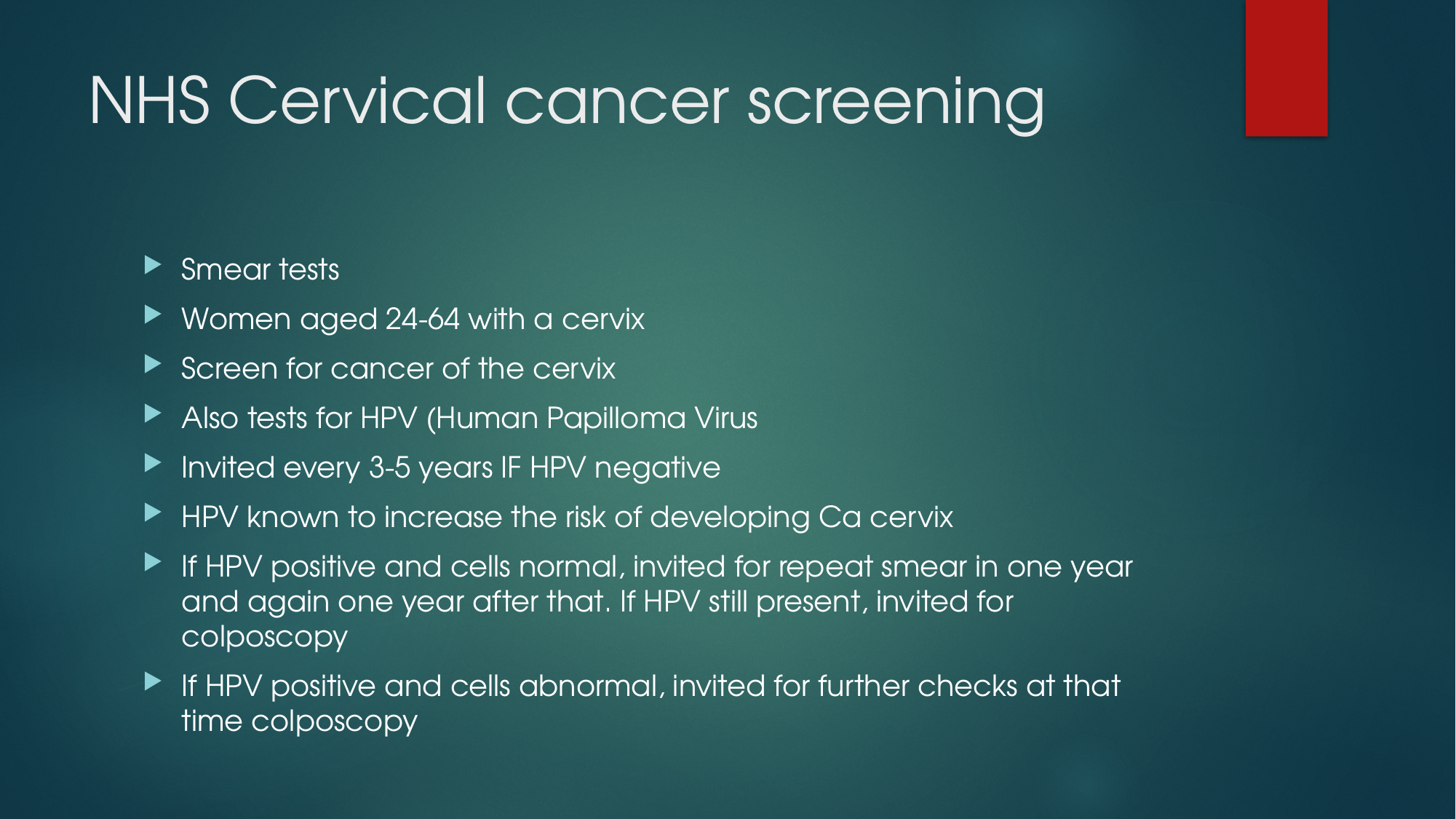

# NHS Cervical cancer screening
Smear tests
Women aged 24-64 with a cervix
Screen for cancer of the cervix
Also tests for HPV (Human Papilloma Virus
Invited every 3-5 years IF HPV negative
HPV known to increase the risk of developing Ca cervix
If HPV positive and cells normal, invited for repeat smear in one year and again one year after that. If HPV still present, invited for colposcopy
If HPV positive and cells abnormal, invited for further checks at that time colposcopy